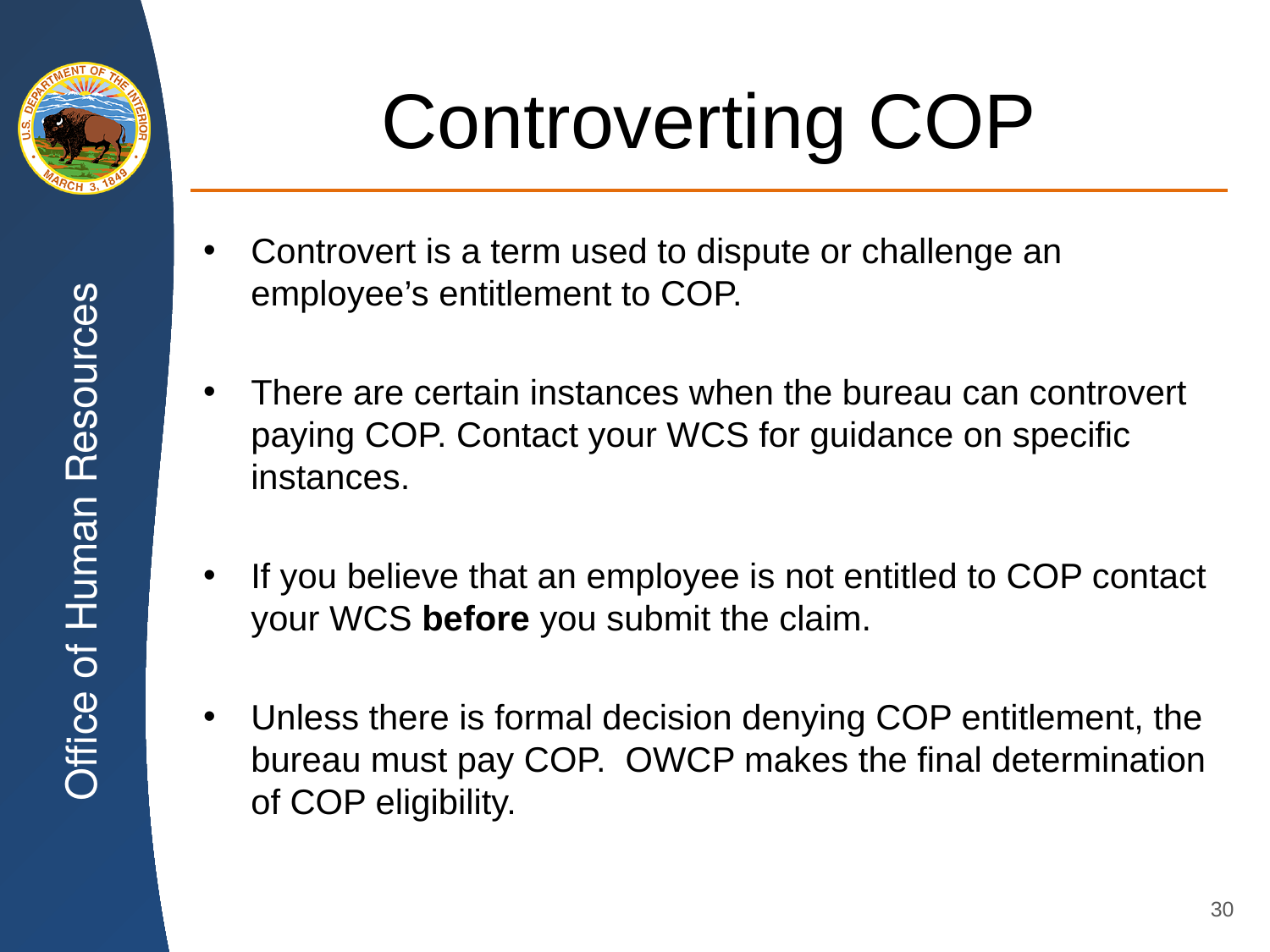

# Controverting COP
Controvert is a term used to dispute or challenge an employee’s entitlement to COP.

There are certain instances when the bureau can controvert paying COP. Contact your WCS for guidance on specific instances.

If you believe that an employee is not entitled to COP contact your WCS before you submit the claim.

Unless there is formal decision denying COP entitlement, the bureau must pay COP.  OWCP makes the final determination of COP eligibility.